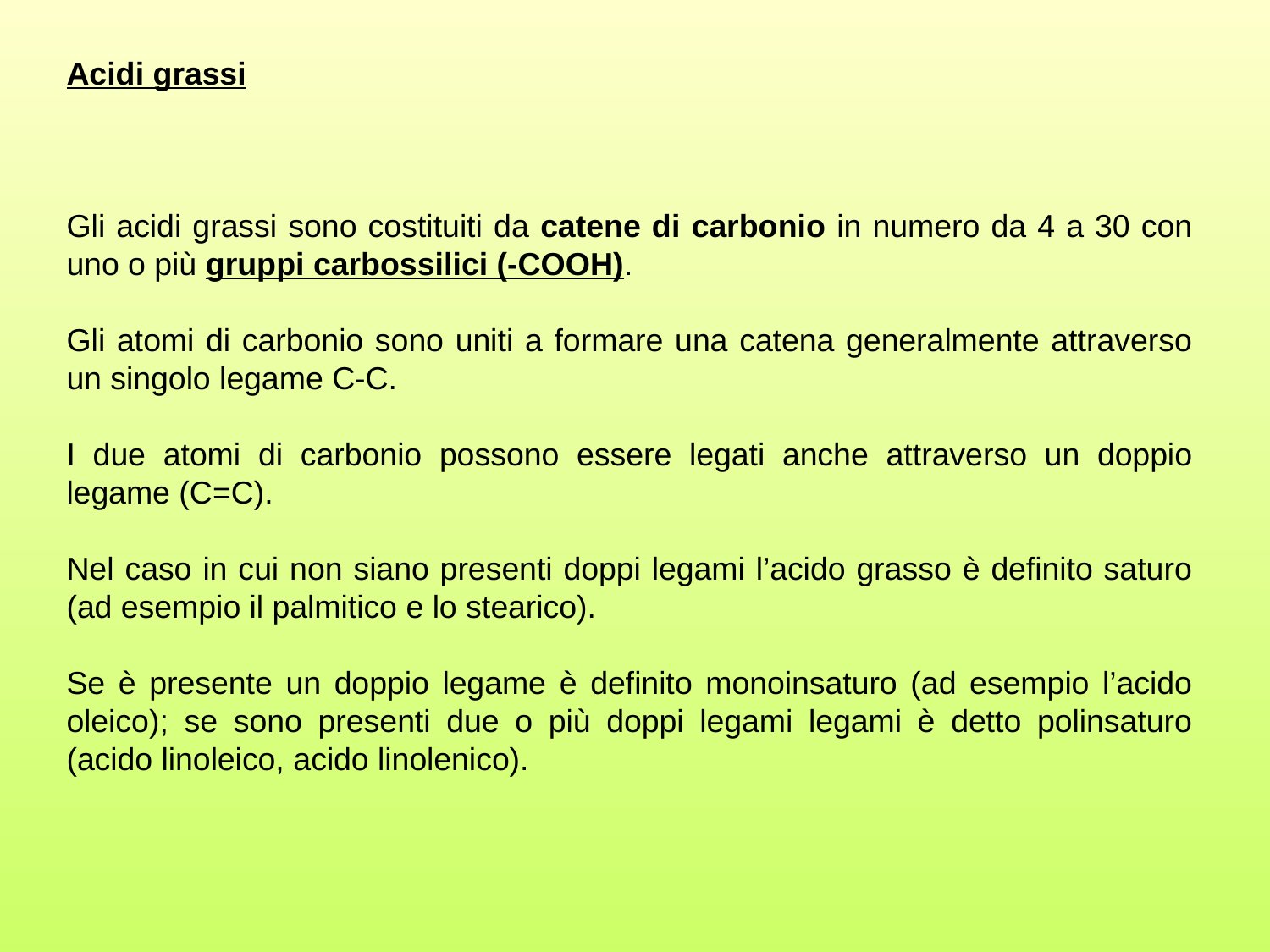

Acidi grassi

Gli acidi grassi sono costituiti da catene di carbonio in numero da 4 a 30 con uno o più gruppi carbossilici (-COOH).

Gli atomi di carbonio sono uniti a formare una catena generalmente attraverso un singolo legame C-C.

I due atomi di carbonio possono essere legati anche attraverso un doppio legame (C=C).

Nel caso in cui non siano presenti doppi legami l’acido grasso è definito saturo (ad esempio il palmitico e lo stearico).

Se è presente un doppio legame è definito monoinsaturo (ad esempio l’acido oleico); se sono presenti due o più doppi legami legami è detto polinsaturo (acido linoleico, acido linolenico).